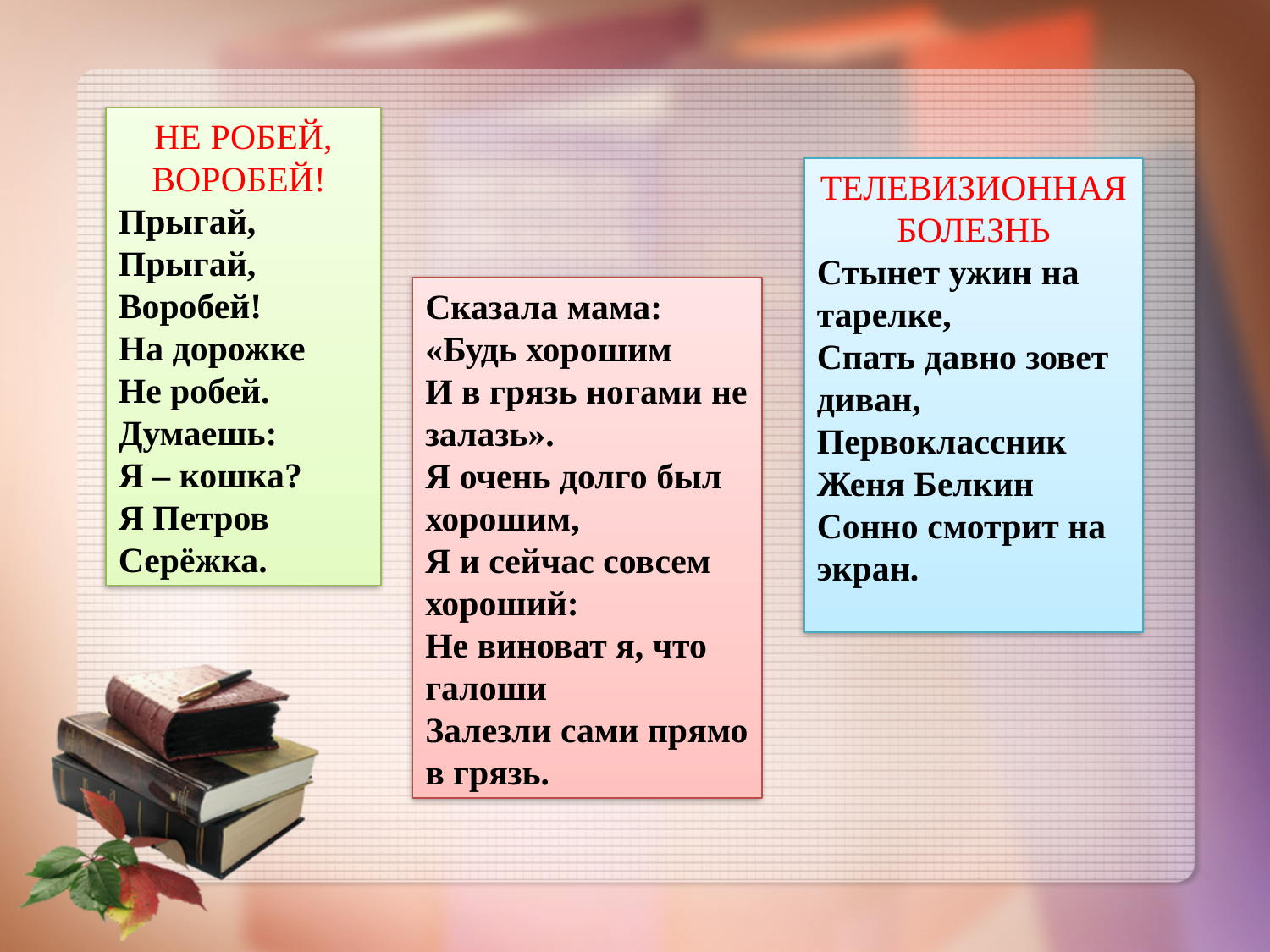

НЕ РОБЕЙ, ВОРОБЕЙ!
Прыгай,
Прыгай,
Воробей!
На дорожке
Не робей.
Думаешь:
Я – кошка?
Я Петров
Серёжка.
ТЕЛЕВИЗИОННАЯ БОЛЕЗНЬ
Стынет ужин на тарелке,
Спать давно зовет диван,
Первоклассник Женя Белкин
Сонно смотрит на экран.
Сказала мама: «Будь хорошим
И в грязь ногами не залазь».
Я очень долго был хорошим,
Я и сейчас совсем хороший:
Не виноват я, что галоши
Залезли сами прямо в грязь.